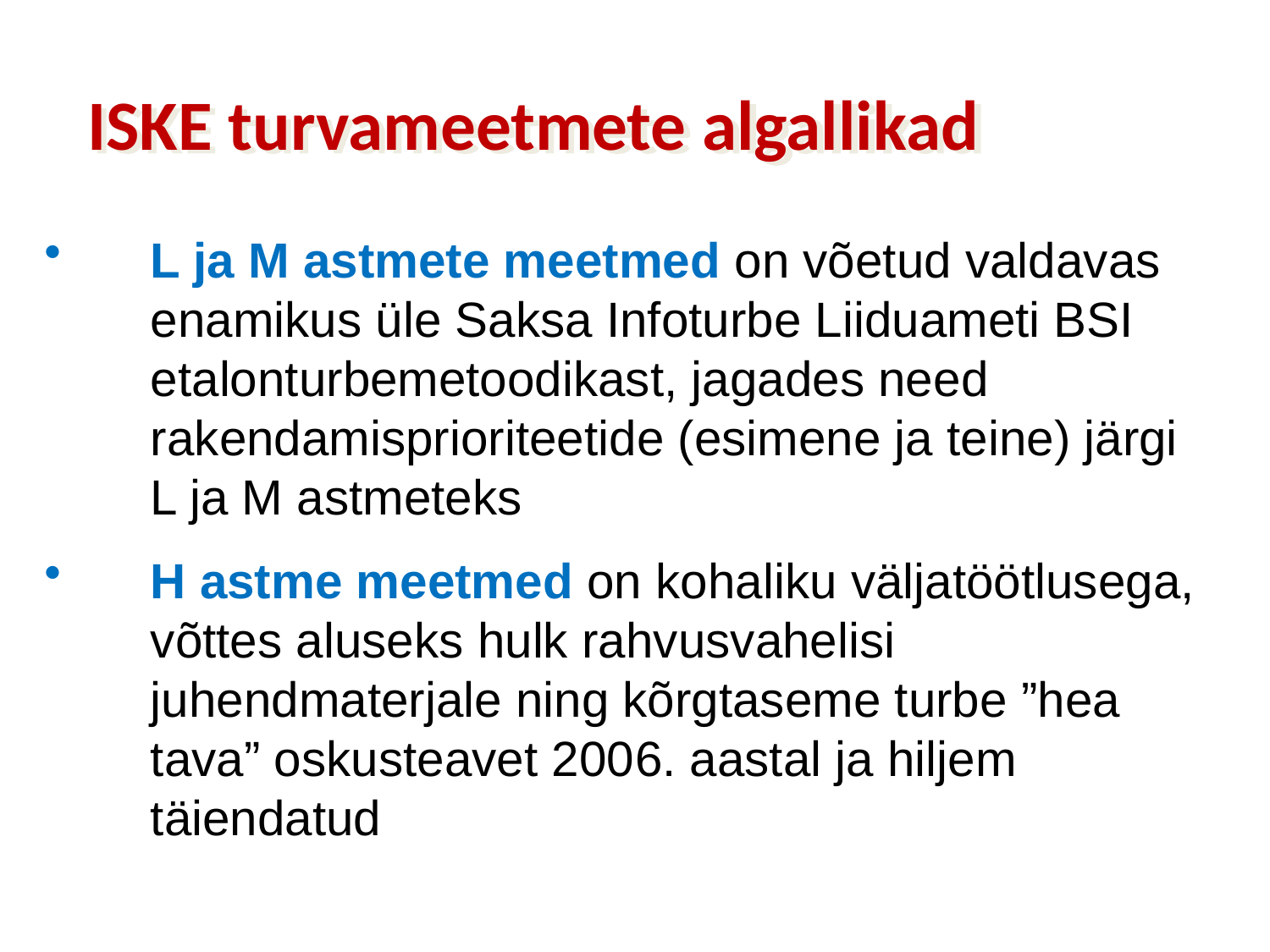

# ISKE turvameetmete algallikad

L ja M astmete meetmed on võetud valdavas enamikus üle Saksa Infoturbe Liiduameti BSI etalonturbemetoodikast, jagades need rakendamisprioriteetide (esimene ja teine) järgi L ja M astmeteks
H astme meetmed on kohaliku väljatöötlusega, võttes aluseks hulk rahvusvahelisi juhendmaterjale ning kõrgtaseme turbe ”hea tava” oskusteavet 2006. aastal ja hiljem täiendatud